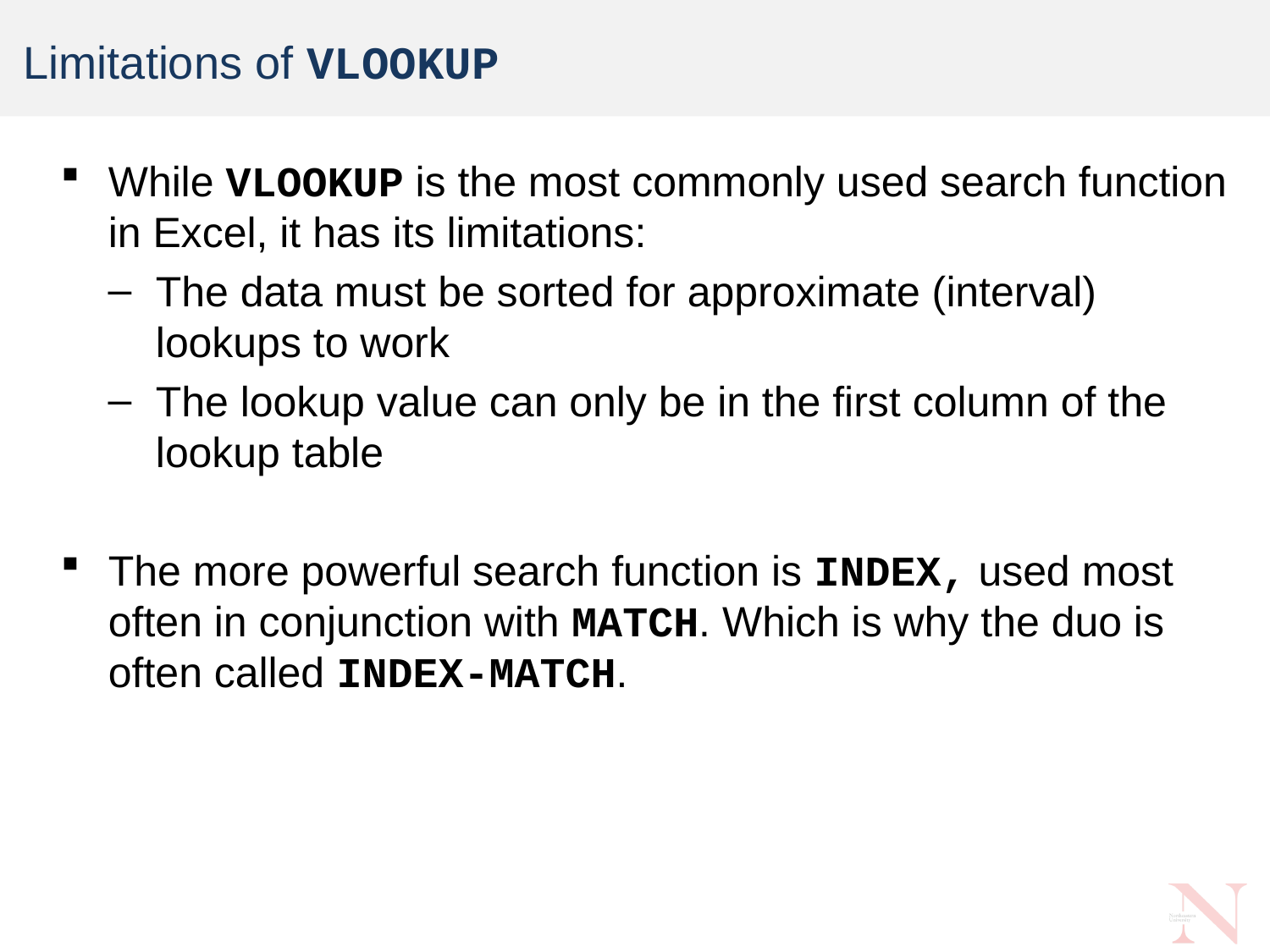

# Limitations of VLOOKUP
While VLOOKUP is the most commonly used search function in Excel, it has its limitations:
The data must be sorted for approximate (interval) lookups to work
The lookup value can only be in the first column of the lookup table

The more powerful search function is INDEX, used most often in conjunction with MATCH. Which is why the duo is often called INDEX-MATCH.